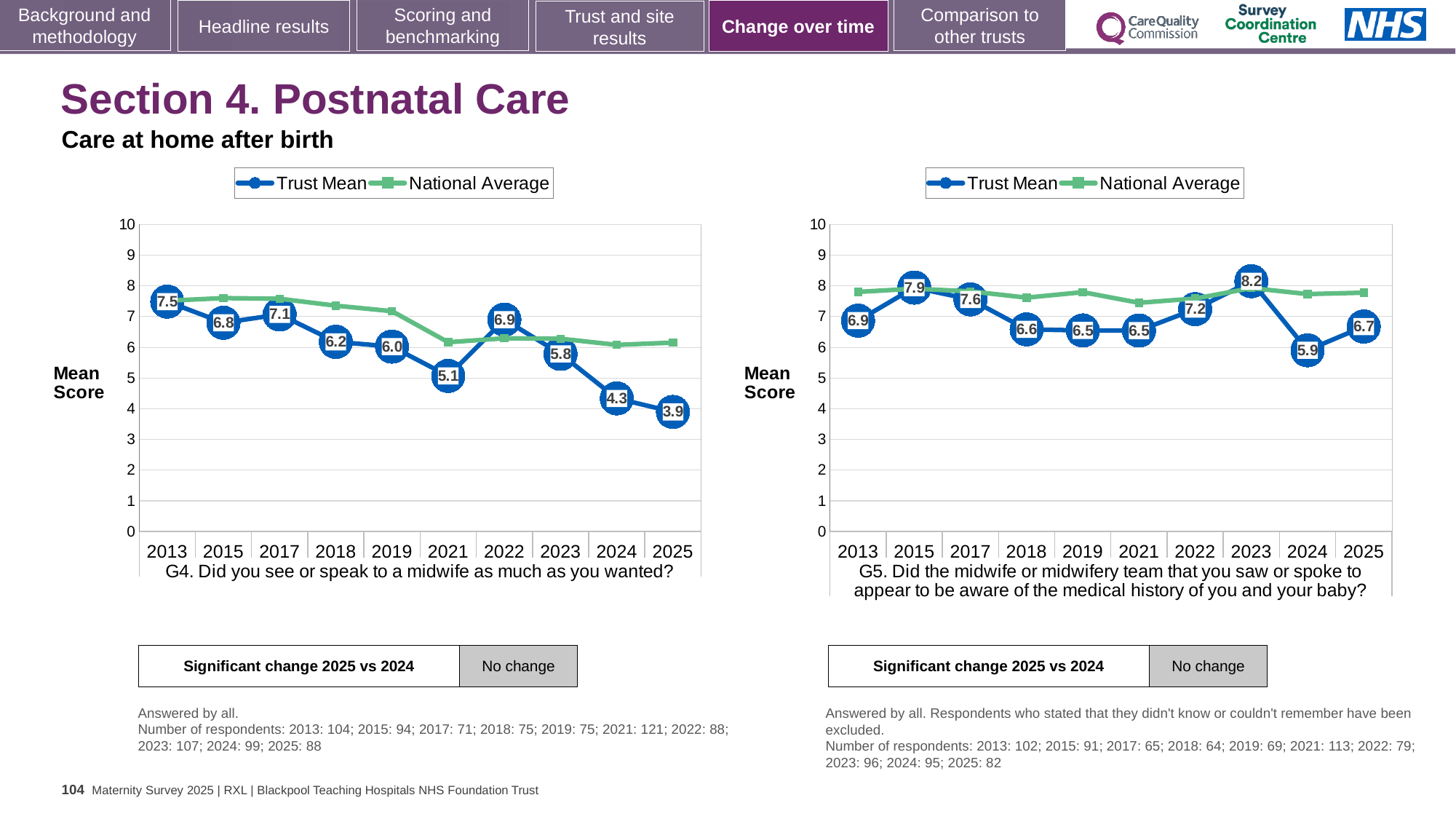

# Section 4. Postnatal Care
Care at home after birth

### Chart

| Category | Trust Mean | National Average |
|---|---|---|
| 2013 | 7.487455283072364 | 7.515580972333314 |
| 2015 | 6.798891587805865 | 7.601427912062792 |
| 2017 | 7.069256663791072 | 7.58010620655704 |
| 2018 | 6.177624672038548 | 7.354810064935795 |
| 2019 | 6.021597275506554 | 7.175228924779978 |
| 2021 | 5.067938202510547 | 6.165367048399976 |
| 2022 | 6.90247956558778 | 6.292105891967137 |
| 2023 | 5.785944878891538 | 6.279401313954132 |
| 2024 | 4.336642065192003 | 6.07845289652032 |
| 2025 | 3.896217261096736 | 6.153022507697577 |

### Chart

| Category | Trust Mean | National Average |
|---|---|---|
| 2013 | 6.866891224518378 | 7.802225802191623 |
| 2015 | 7.941340026076728 | 7.90743851470243 |
| 2017 | 7.559602711110147 | 7.819789024011434 |
| 2018 | 6.583885337631695 | 7.616704316805158 |
| 2019 | 6.548537831349172 | 7.794212327855689 |
| 2021 | 6.544807043844147 | 7.44762572455776 |
| 2022 | 7.242689783854551 | 7.587248377463092 |
| 2023 | 8.15166640510558 | 7.926276822703995 |
| 2024 | 5.902736717372573 | 7.73212761871569 |
| 2025 | 6.675977534464121 | 7.77733803629453 |
| Significant change 2025 vs 2024 | No change |
| --- | --- |
| Significant change 2025 vs 2024 | No change |
| --- | --- |
Answered by all.
Number of respondents: 2013: 104; 2015: 94; 2017: 71; 2018: 75; 2019: 75; 2021: 121; 2022: 88; 2023: 107; 2024: 99; 2025: 88
Answered by all. Respondents who stated that they didn't know or couldn't remember have been excluded.
Number of respondents: 2013: 102; 2015: 91; 2017: 65; 2018: 64; 2019: 69; 2021: 113; 2022: 79; 2023: 96; 2024: 95; 2025: 82
104